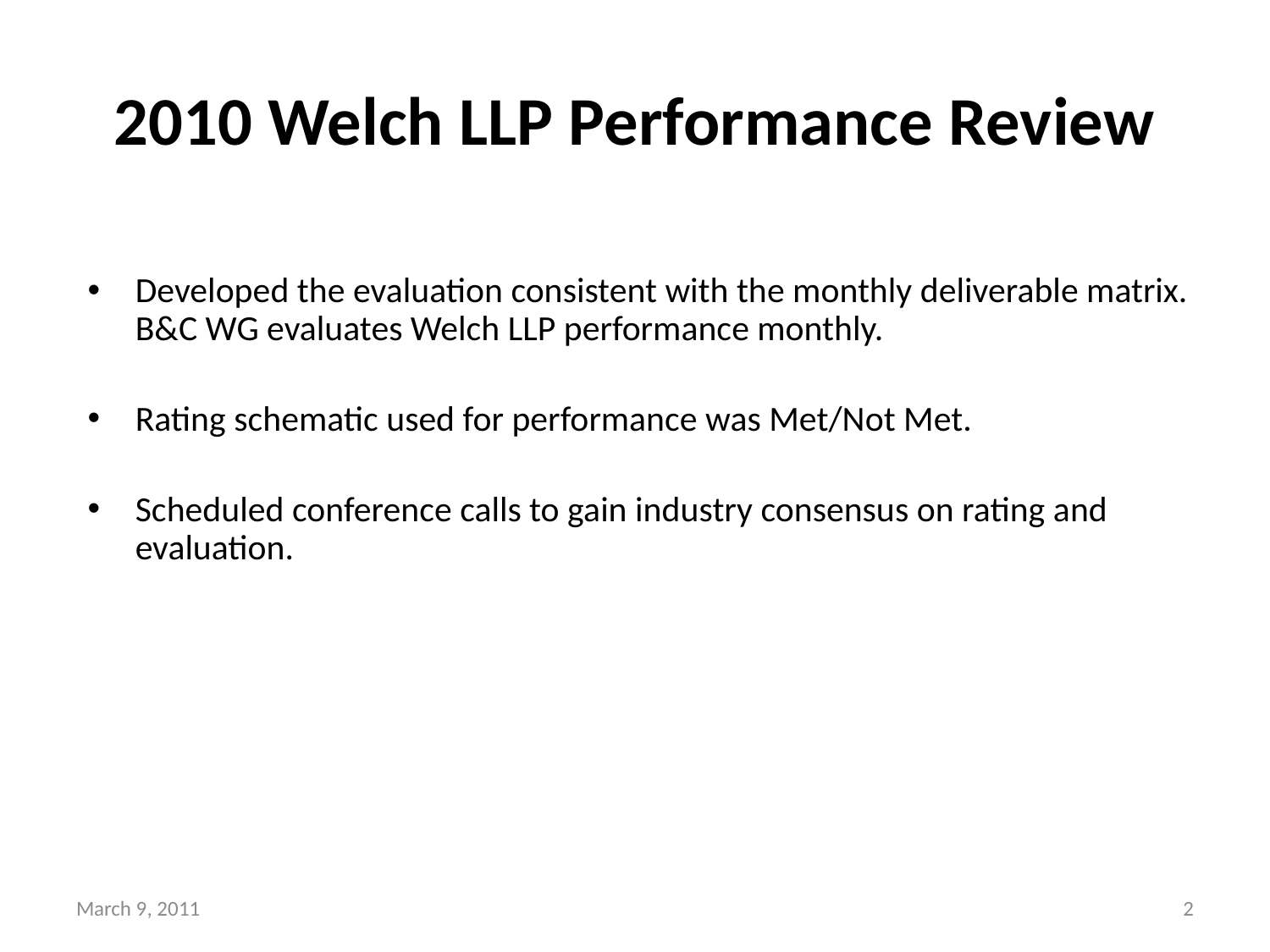

# 2010 Welch LLP Performance Review
Developed the evaluation consistent with the monthly deliverable matrix. B&C WG evaluates Welch LLP performance monthly.

Rating schematic used for performance was Met/Not Met.

Scheduled conference calls to gain industry consensus on rating and evaluation.

March 9, 2011
2